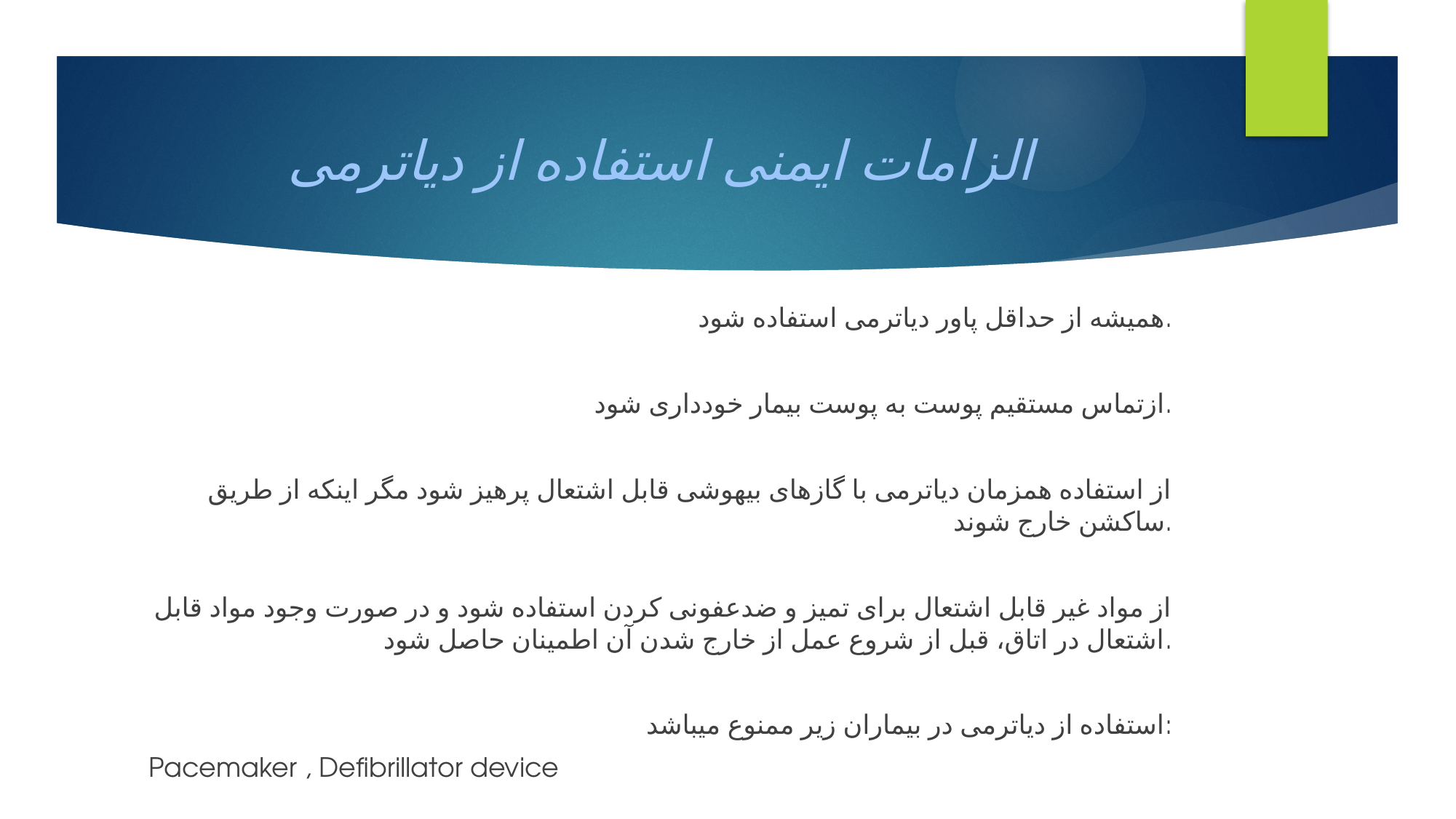

# الزامات ایمنی استفاده از دیاترمی
همیشه از حداقل پاور دیاترمی استفاده شود.

ازتماس مستقیم پوست به پوست بیمار خودداری شود.

از استفاده همزمان دیاترمی با گازهای بیهوشی قابل اشتعال پرهیز شود مگر اینکه از طریق ساکشن خارج شوند.

از مواد غیر قابل اشتعال برای تمیز و ضدعفونی کردن استفاده شود و در صورت وجود مواد قابل اشتعال در اتاق، قبل از شروع عمل از خارج شدن آن اطمینان حاصل شود.

استفاده از دیاترمی در بیماران زیر ممنوع میباشد:
Pacemaker , Defibrillator device